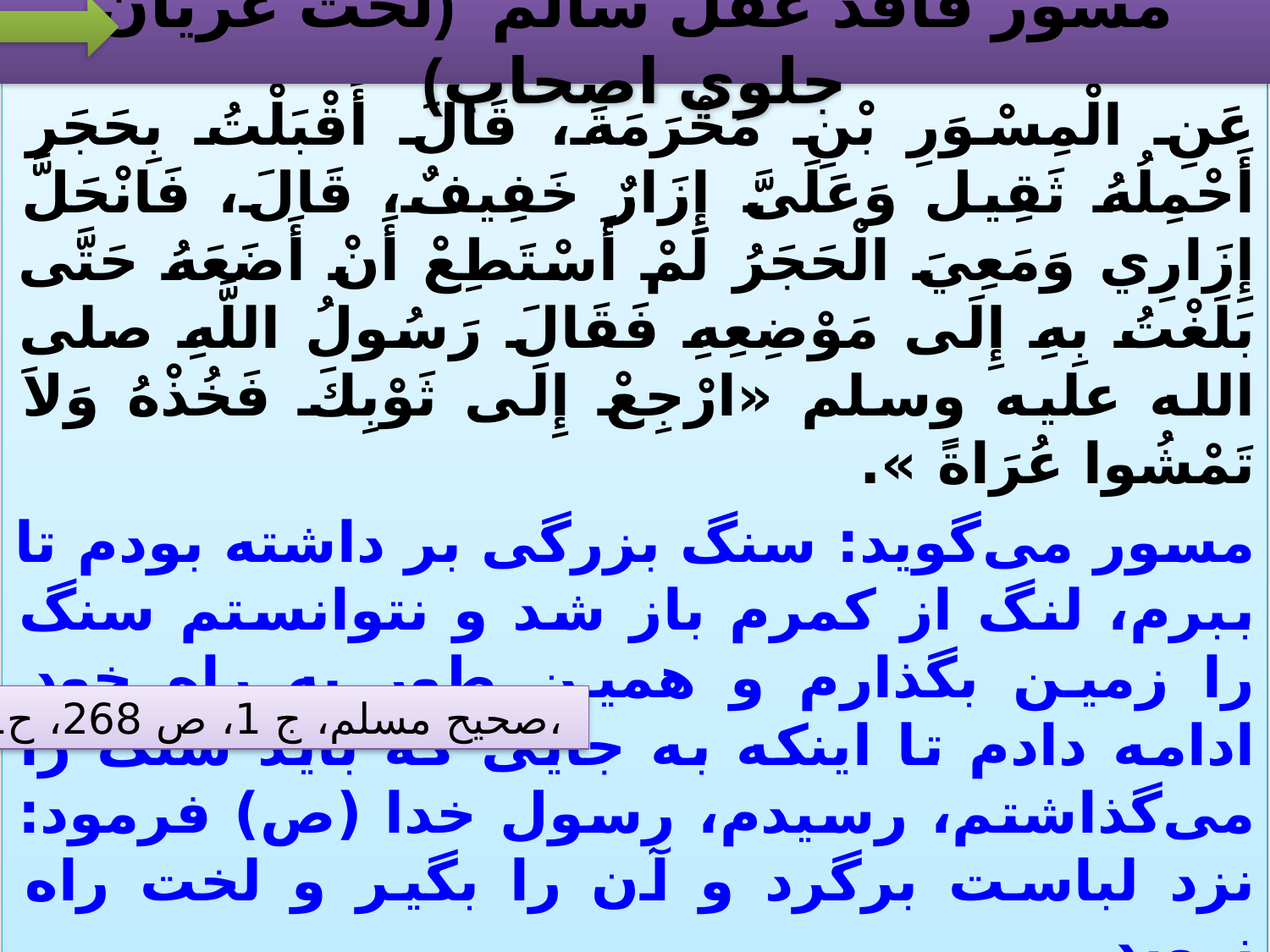

# مسور فاقد عقل سالم  (لخت عريان جلوي اصحاب)
عَنِ الْمِسْوَرِ بْنِ مَخْرَمَةَ، قَالَ أَقْبَلْتُ بِحَجَر أَحْمِلُهُ ثَقِيل وَعَلَىَّ إِزَارٌ خَفِيفٌ، قَالَ، فَانْحَلَّ إِزَارِي وَمَعِيَ الْحَجَرُ لَمْ أَسْتَطِعْ أَنْ أَضَعَهُ حَتَّى بَلَغْتُ بِهِ إِلَى مَوْضِعِهِ فَقَالَ رَسُولُ اللَّهِ صلى الله عليه وسلم «ارْجِعْ إِلَى ثَوْبِكَ فَخُذْهُ وَلاَ تَمْشُوا عُرَاةً ».
مسور مى‌گويد: سنگ بزرگى بر داشته بودم تا ببرم، لنگ از كمرم باز شد و نتوانستم سنگ را زمين بگذارم و همين طور به راه خود ادامه دادم تا اينكه به جايى كه بايد سنگ را مى‌گذاشتم، رسيدم، رسول خدا (ص‌) فرمود: نزد لباست برگرد و آن را بگير و لخت راه نرويد.

صحيح مسلم، ج 1، ص 268، ح341،